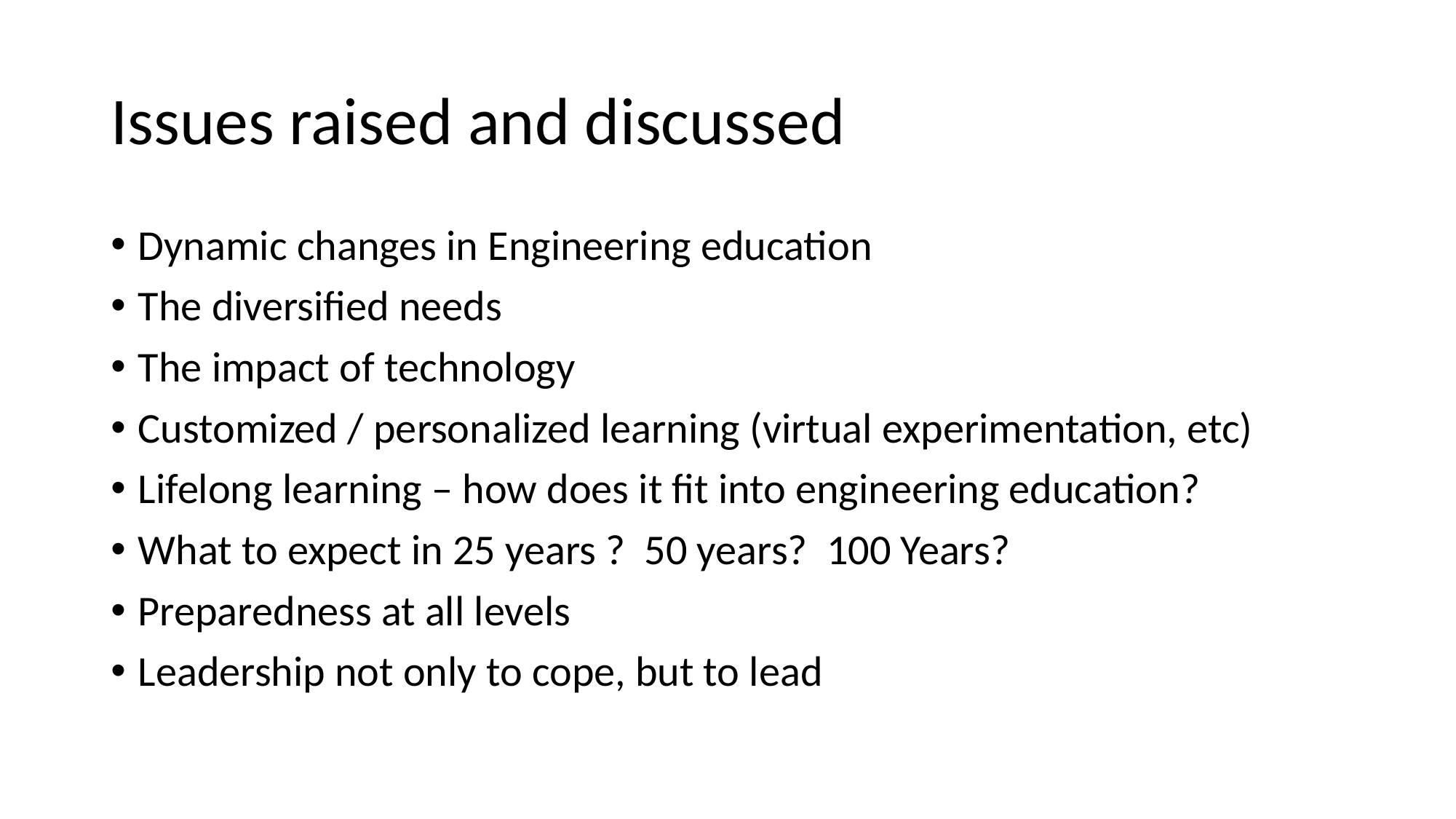

# Issues raised and discussed
Dynamic changes in Engineering education
The diversified needs
The impact of technology
Customized / personalized learning (virtual experimentation, etc)
Lifelong learning – how does it fit into engineering education?
What to expect in 25 years ?  50 years?  100 Years?
Preparedness at all levels
Leadership not only to cope, but to lead